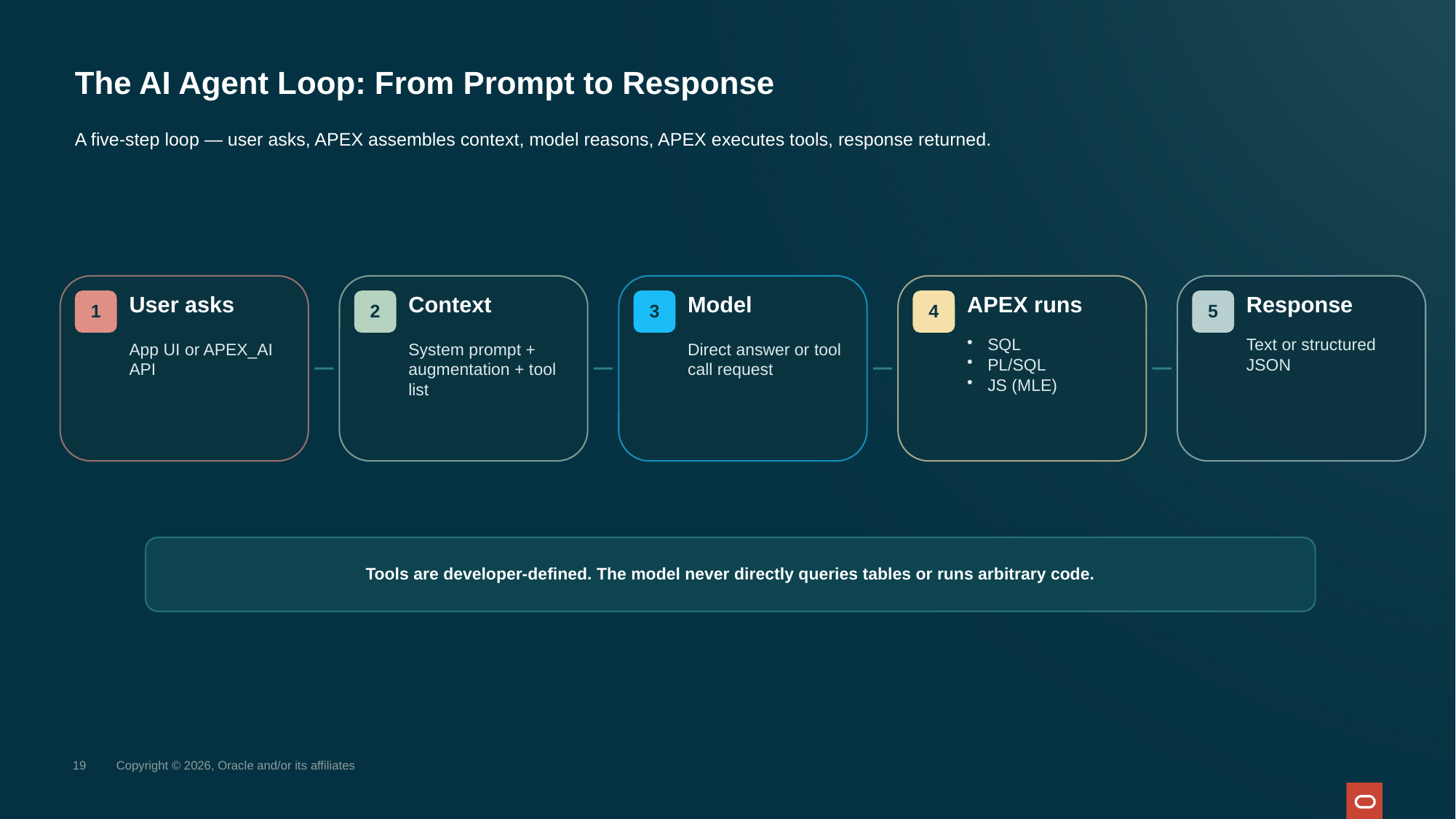

# The AI Agent Loop: From Prompt to Response
A five-step loop — user asks, APEX assembles context, model reasons, APEX executes tools, response returned.

User asks
Context
Model
APEX runs
Response
1
2
3
4
5
SQL
PL/SQL
JS (MLE)
Text or structured JSON
Direct answer or tool call request
System prompt + augmentation + tool list
App UI or APEX_AI API

Tools are developer-defined. The model never directly queries tables or runs arbitrary code.
19
Copyright © 2026, Oracle and/or its affiliates